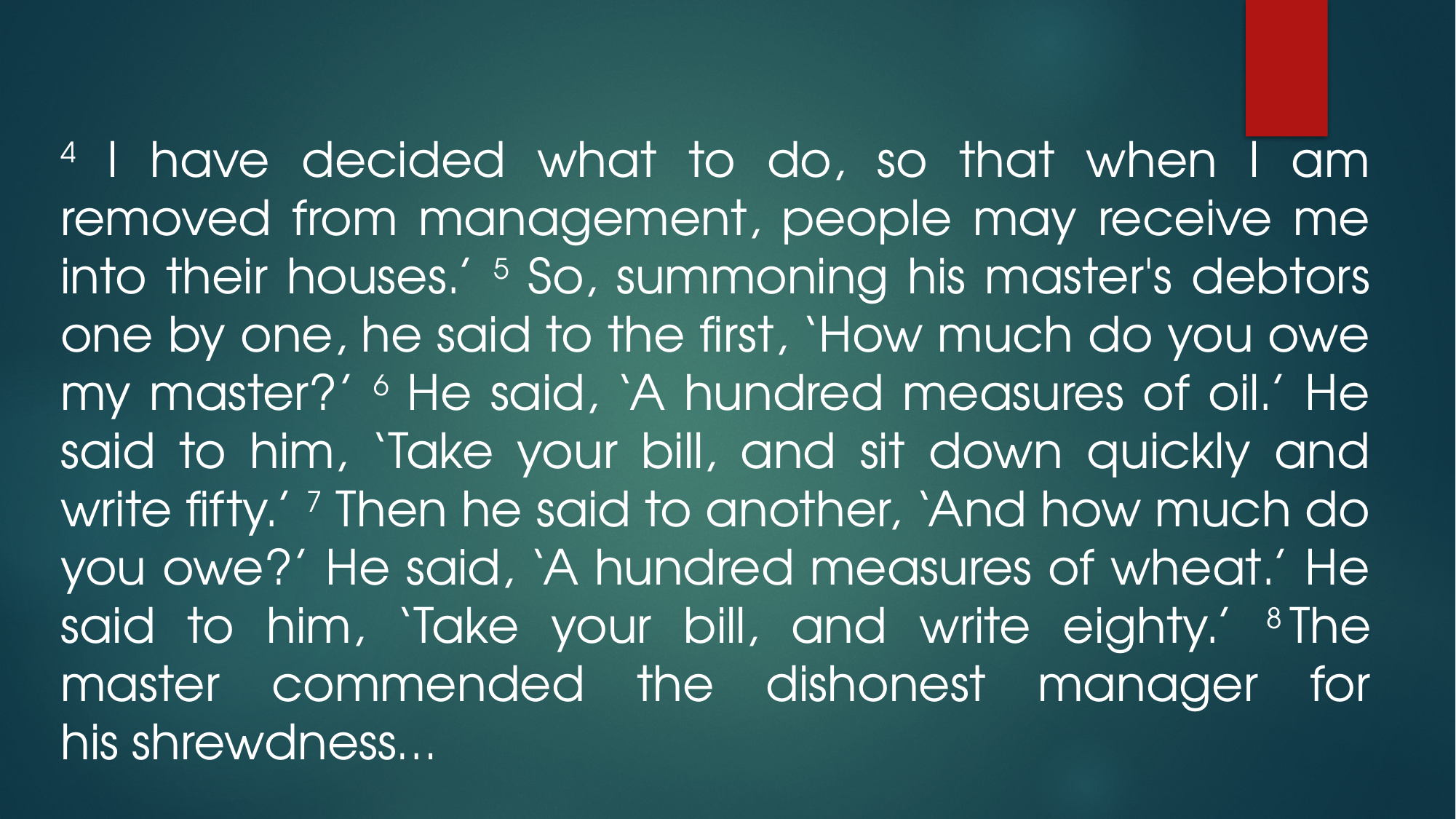

4 I have decided what to do, so that when I am removed from management, people may receive me into their houses.’ 5 So, summoning his master's debtors one by one, he said to the first, ‘How much do you owe my master?’ 6 He said, ‘A hundred measures of oil.’ He said to him, ‘Take your bill, and sit down quickly and write fifty.’ 7 Then he said to another, ‘And how much do you owe?’ He said, ‘A hundred measures of wheat.’ He said to him, ‘Take your bill, and write eighty.’ 8 The master commended the dishonest manager for his shrewdness…